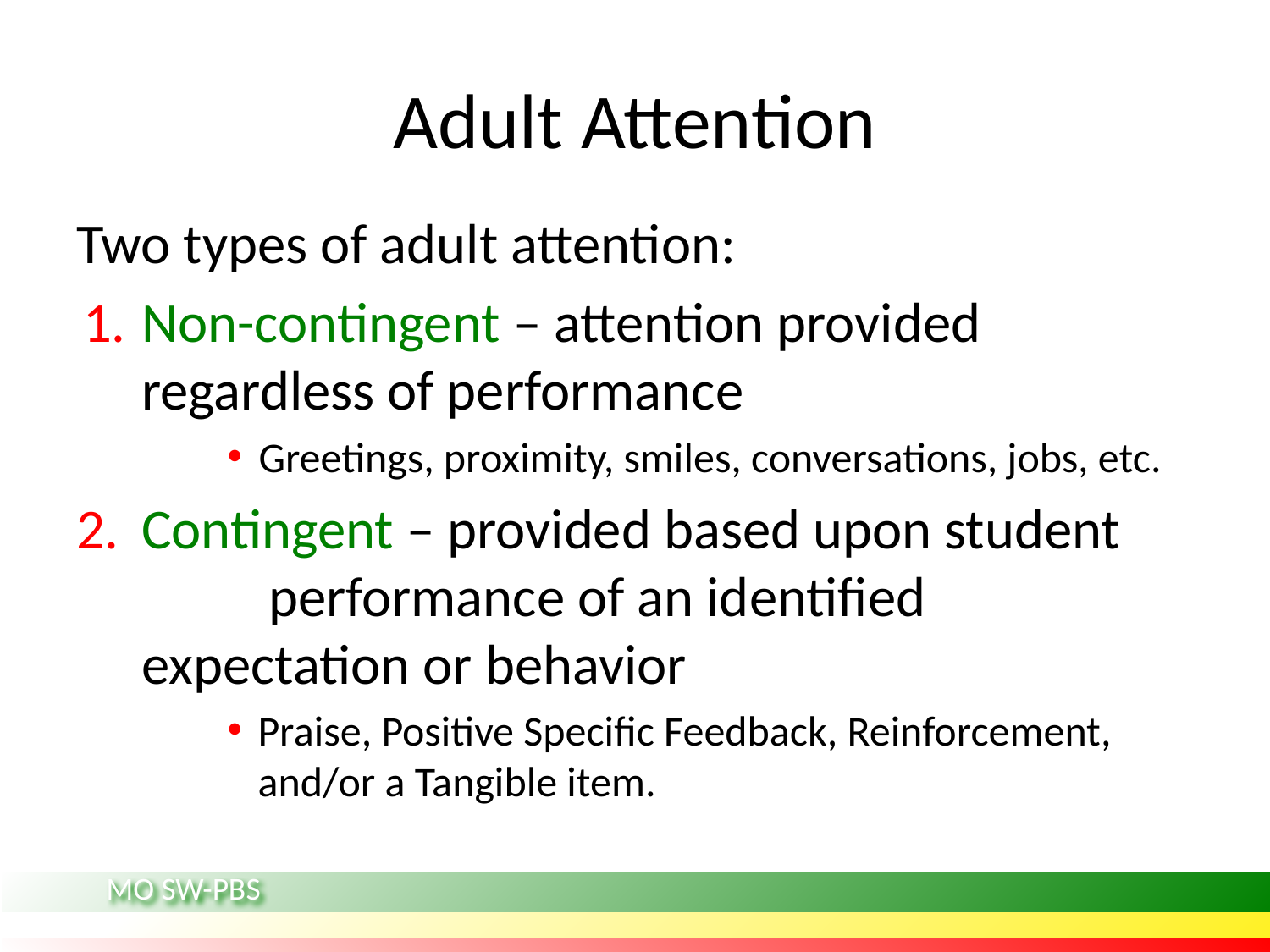

# Adult Attention
Two types of adult attention:
Non-contingent – attention provided regardless of performance
Greetings, proximity, smiles, conversations, jobs, etc.
Contingent – provided based upon student 		performance of an identified 	expectation or behavior
Praise, Positive Specific Feedback, Reinforcement, and/or a Tangible item.

MO SW-PBS